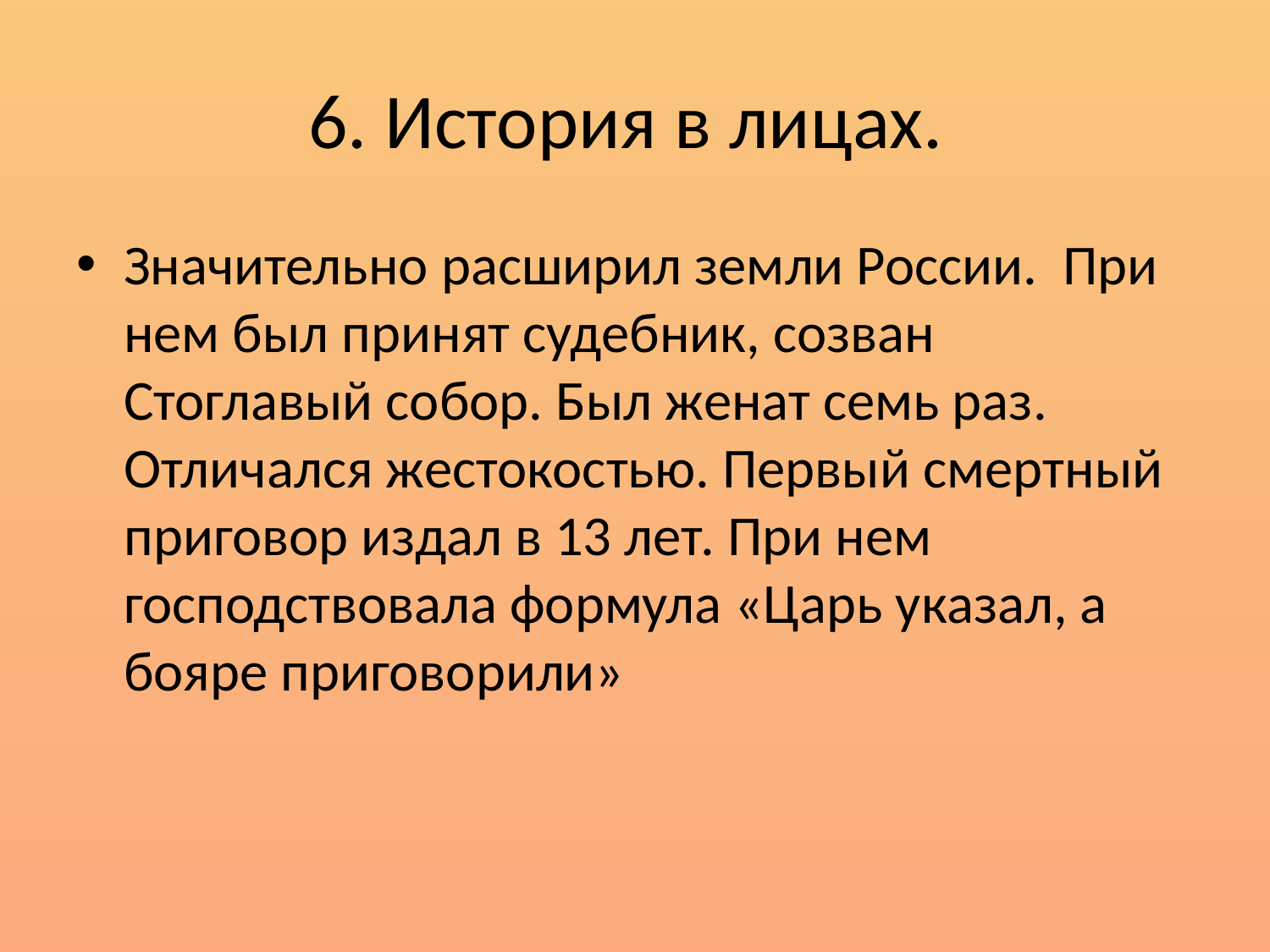

# 6. История в лицах.
Значительно расширил земли России.  При нем был принят судебник, созван Стоглавый собор. Был женат семь раз. Отличался жестокостью. Первый смертный приговор издал в 13 лет. При нем господствовала формула «Царь указал, а бояре приговорили»